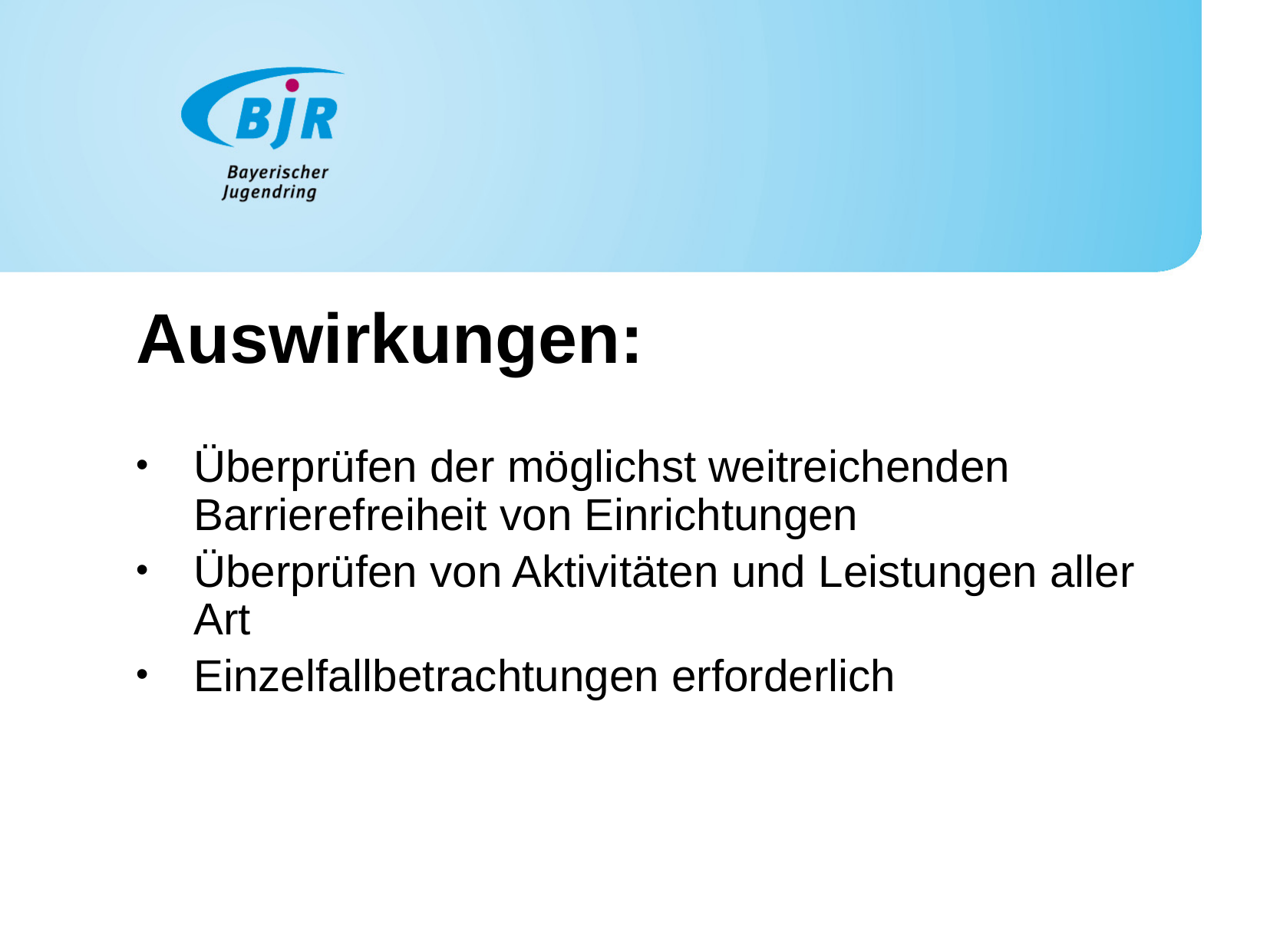

Auswirkungen:

Überprüfen der möglichst weitreichenden Barrierefreiheit von Einrichtungen
Überprüfen von Aktivitäten und Leistungen aller Art
Einzelfallbetrachtungen erforderlich